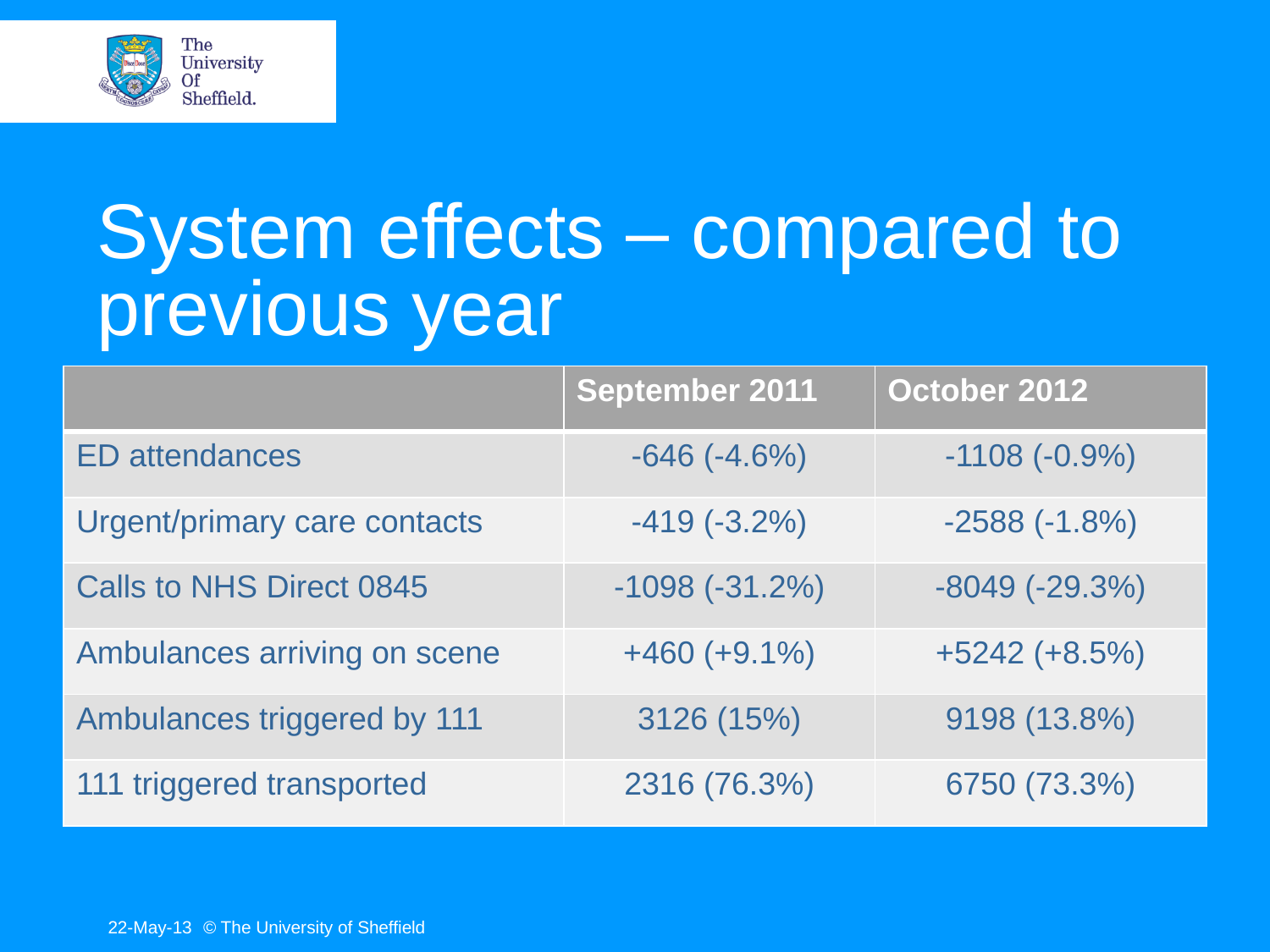

# System effects – compared to previous year
|  | September 2011 | October 2012 |
| --- | --- | --- |
| ED attendances | -646 (-4.6%) | -1108 (-0.9%) |
| Urgent/primary care contacts | -419 (-3.2%) | -2588 (-1.8%) |
| Calls to NHS Direct 0845 | -1098 (-31.2%) | -8049 (-29.3%) |
| Ambulances arriving on scene | +460 (+9.1%) | +5242 (+8.5%) |
| Ambulances triggered by 111 | 3126 (15%) | 9198 (13.8%) |
| 111 triggered transported | 2316 (76.3%) | 6750 (73.3%) |
22-May-13
© The University of Sheffield